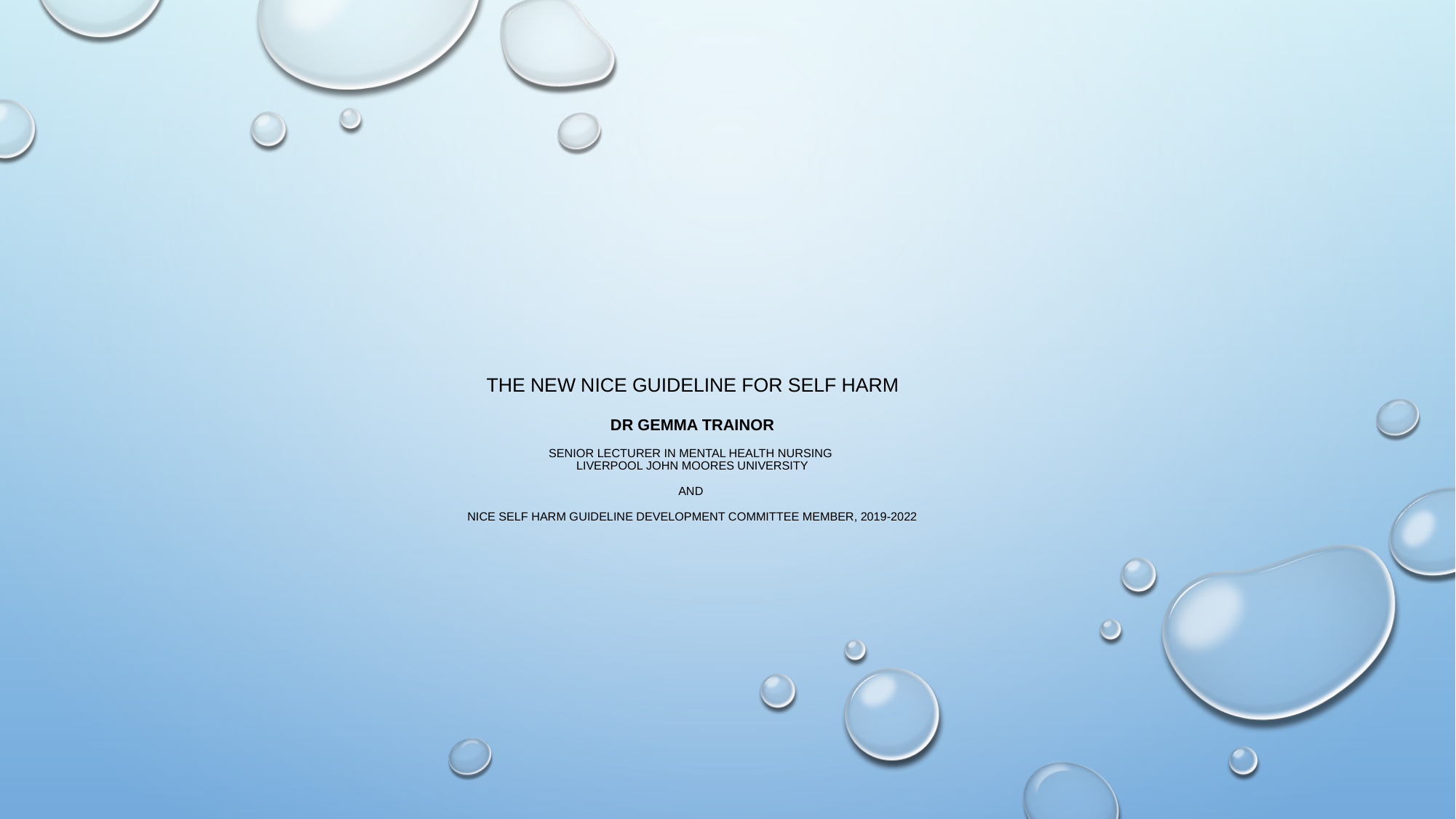

# THE NEW NICE GUIDELINE FOR SELF HARM dr Gemma Trainor Senior lecturer in mental health nursing Liverpool john moores university and nice SELF HARM guideline development COMMITTEE MEMBER, 2019-2022